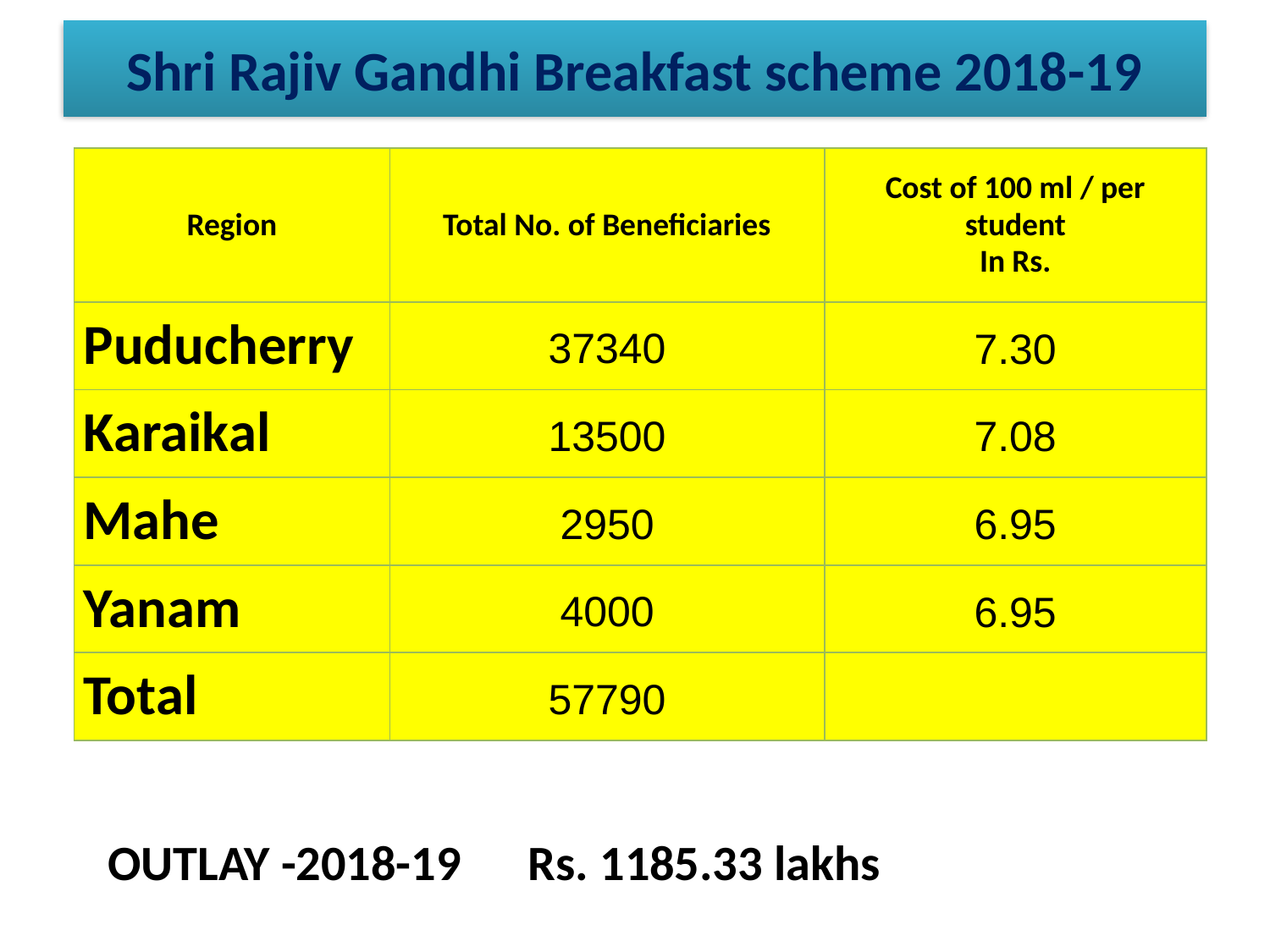

# Shri Rajiv Gandhi Breakfast scheme 2018-19
| Region | Total No. of Beneficiaries | Cost of 100 ml / per student In Rs. |
| --- | --- | --- |
| Puducherry | 37340 | 7.30 |
| Karaikal | 13500 | 7.08 |
| Mahe | 2950 | 6.95 |
| Yanam | 4000 | 6.95 |
| Total | 57790 |  |

OUTLAY -2018-19      Rs. 1185.33 lakhs